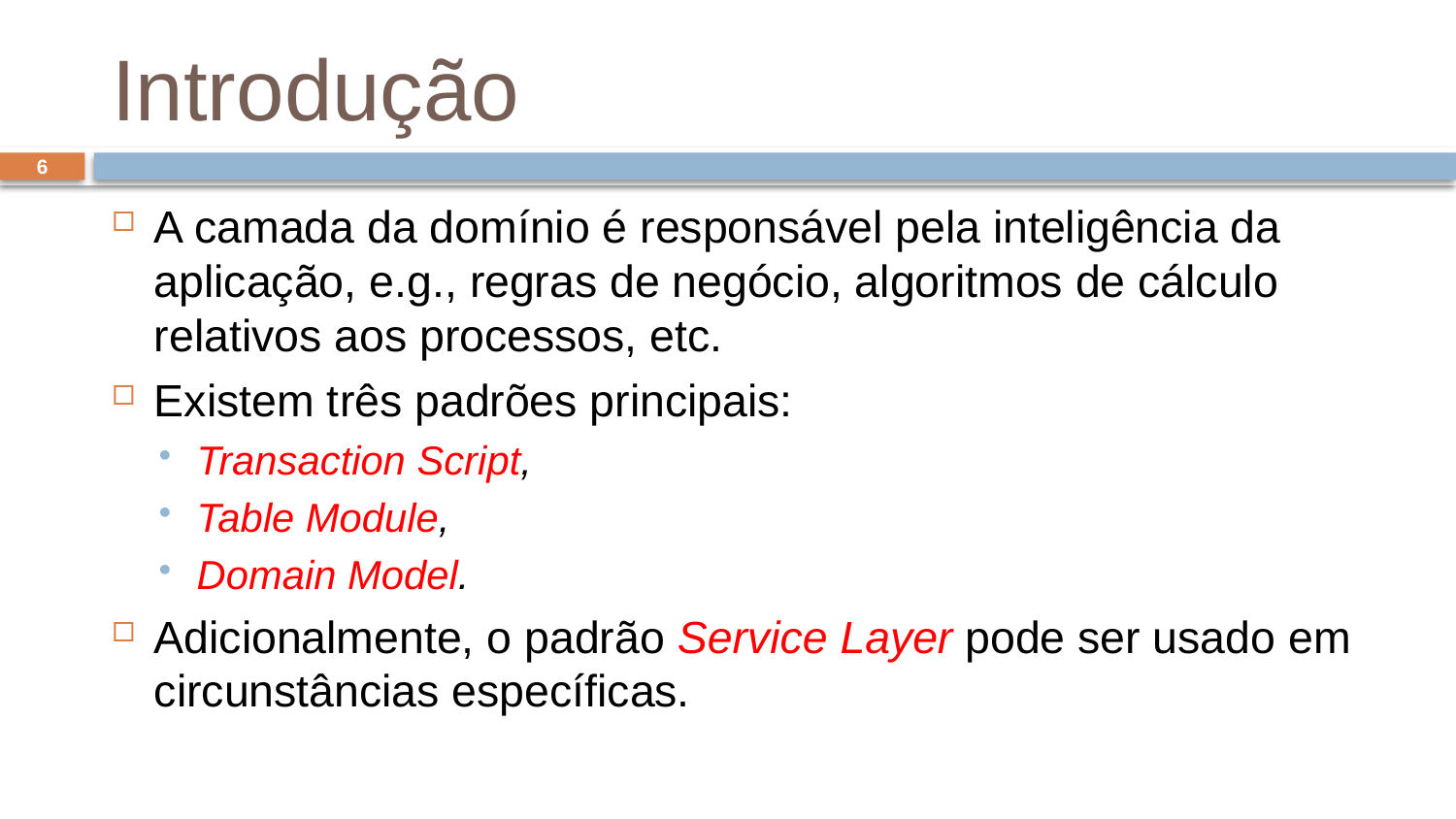

# Introdução
6
A camada da domínio é responsável pela inteligência da aplicação, e.g., regras de negócio, algoritmos de cálculo relativos aos processos, etc.
Existem três padrões principais:
Transaction Script,
Table Module,
Domain Model.
Adicionalmente, o padrão Service Layer pode ser usado em circunstâncias específicas.